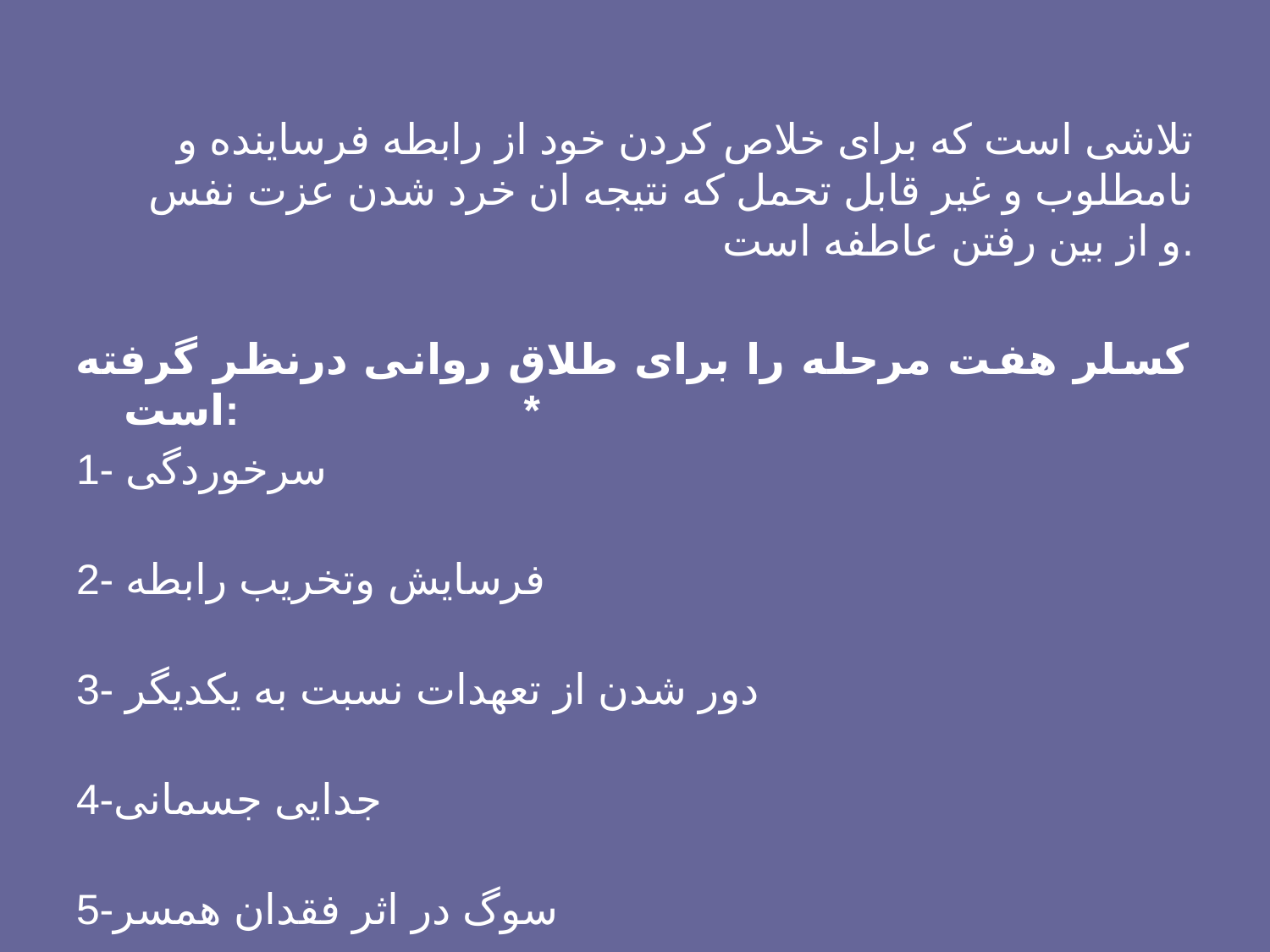

تلاشی است که برای خلاص کردن خود از رابطه فرساینده و نامطلوب و غیر قابل تحمل که نتیجه ان خرد شدن عزت نفس و از بین رفتن عاطفه است.

کسلر هفت مرحله را برای طلاق روانی درنظر گرفته است:                        *
1- سرخوردگی
2- فرسایش وتخریب رابطه
3- دور شدن از تعهدات نسبت به یکدیگر
4-جدایی جسمانی
5-سوگ در اثر فقدان همسر
6-کار شدید جهت ترمیم زندگی
7-قطع رابطه عاطفی و روانی